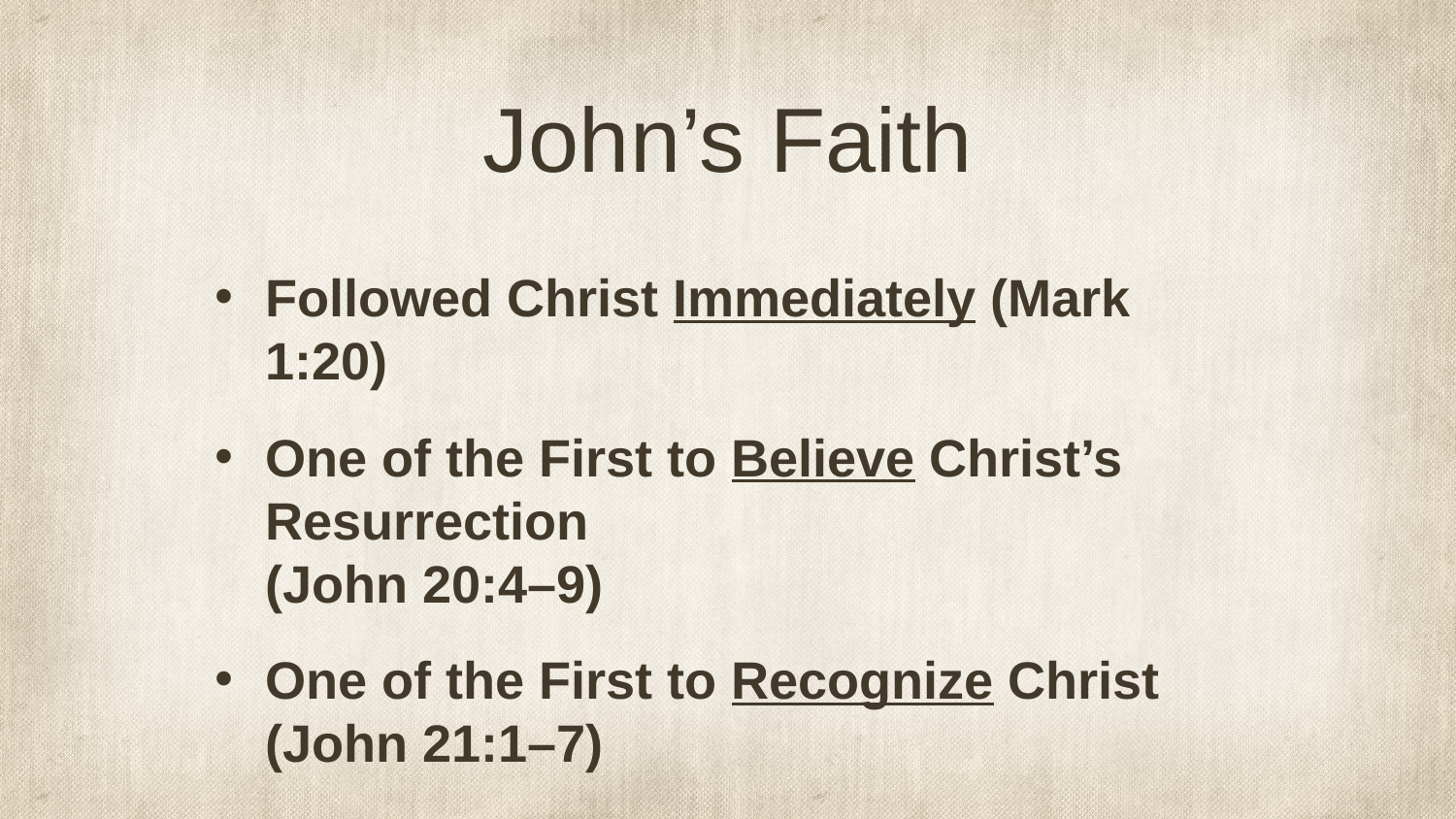

# John’s Faith
Followed Christ Immediately (Mark 1:20)
One of the First to Believe Christ’s Resurrection
(John 20:4–9)
One of the First to Recognize Christ (John 21:1–7)